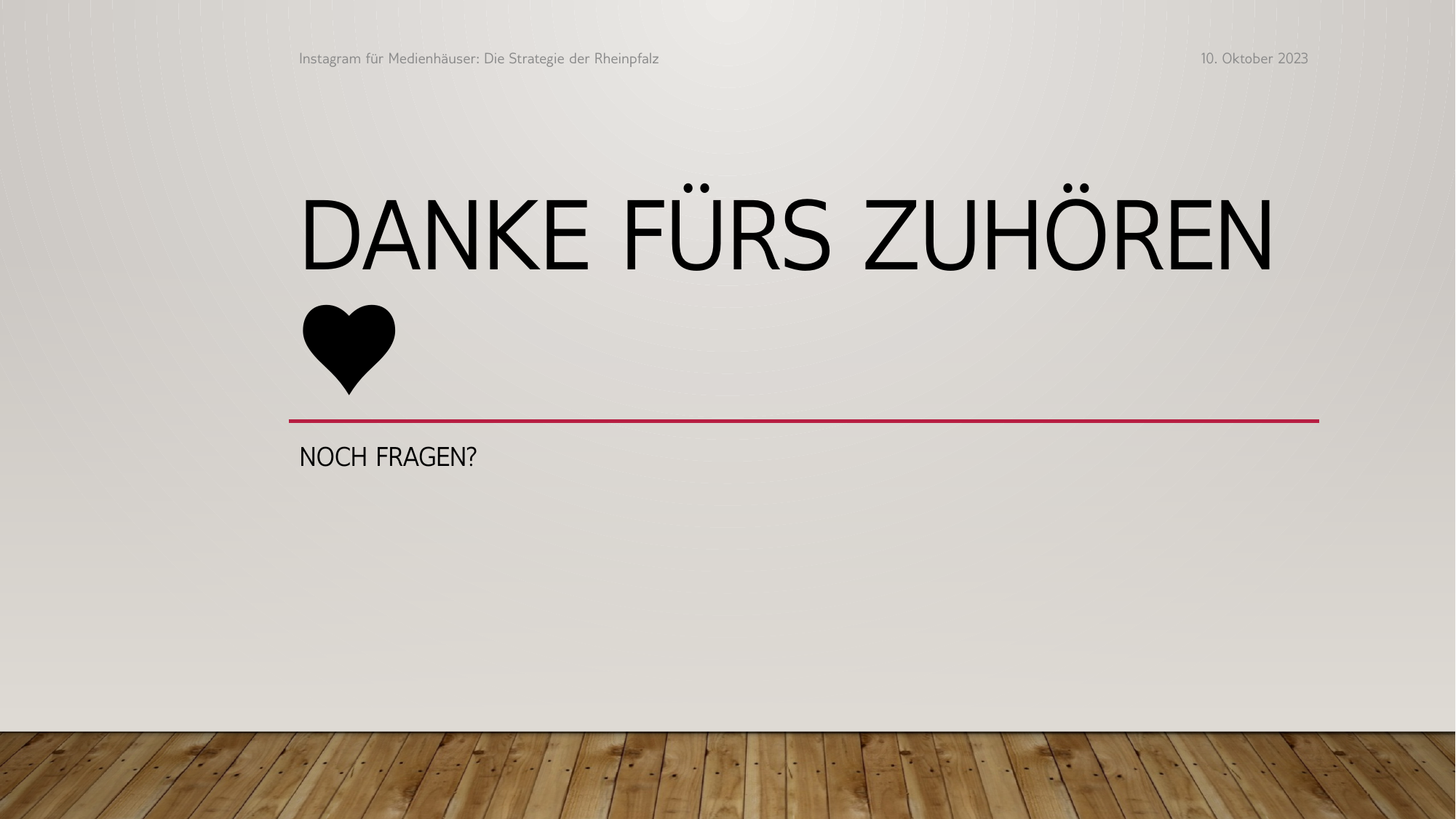

Instagram für Medienhäuser: Die Strategie der Rheinpfalz
10. Oktober 2023
# Danke fürs Zuhören ♥
Noch fragen?